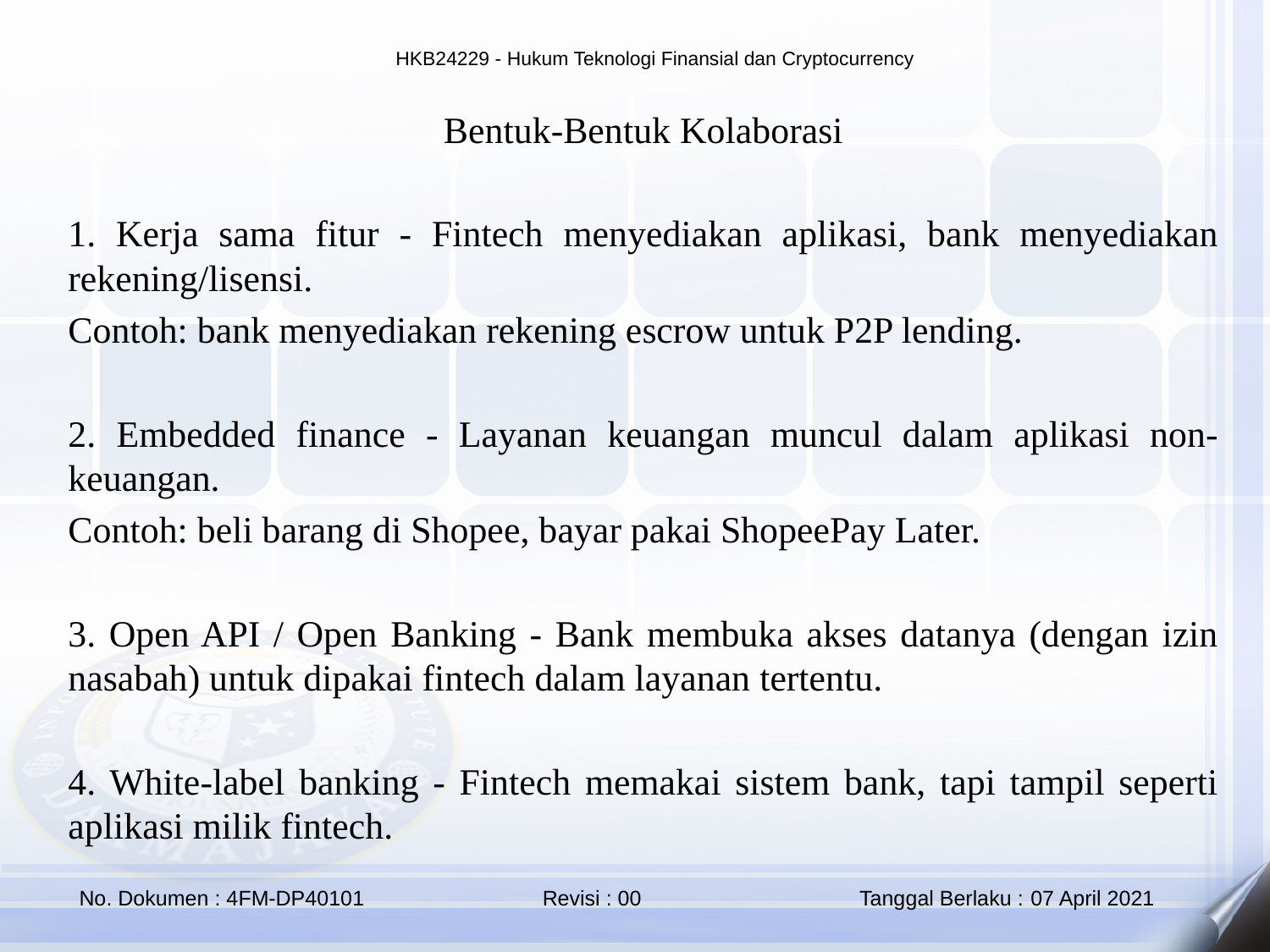

Bentuk-Bentuk Kolaborasi

1. Kerja sama fitur - Fintech menyediakan aplikasi, bank menyediakan rekening/lisensi.
Contoh: bank menyediakan rekening escrow untuk P2P lending.

2. Embedded finance - Layanan keuangan muncul dalam aplikasi non-keuangan.
Contoh: beli barang di Shopee, bayar pakai ShopeePay Later.

3. Open API / Open Banking - Bank membuka akses datanya (dengan izin nasabah) untuk dipakai fintech dalam layanan tertentu.

4. White-label banking - Fintech memakai sistem bank, tapi tampil seperti aplikasi milik fintech.